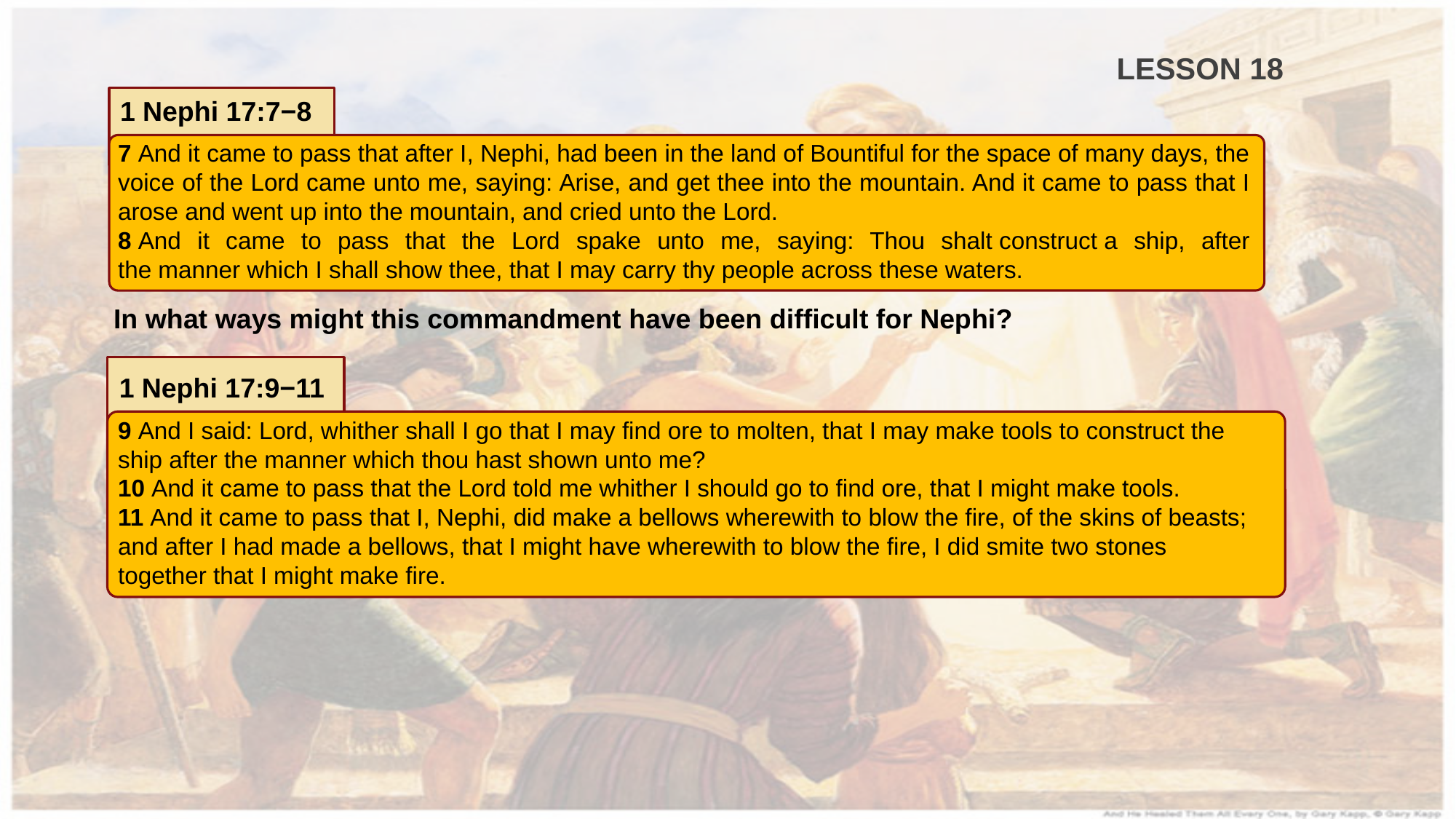

LESSON 18

1 Nephi 17:7−8
7 And it came to pass that after I, Nephi, had been in the land of Bountiful for the space of many days, the voice of the Lord came unto me, saying: Arise, and get thee into the mountain. And it came to pass that I arose and went up into the mountain, and cried unto the Lord.
8 And it came to pass that the Lord spake unto me, saying: Thou shalt construct a ship, after the manner which I shall show thee, that I may carry thy people across these waters.

In what ways might this commandment have been difficult for Nephi?

1 Nephi 17:9−11
9 And I said: Lord, whither shall I go that I may find ore to molten, that I may make tools to construct the ship after the manner which thou hast shown unto me?
10 And it came to pass that the Lord told me whither I should go to find ore, that I might make tools.
11 And it came to pass that I, Nephi, did make a bellows wherewith to blow the fire, of the skins of beasts; and after I had made a bellows, that I might have wherewith to blow the fire, I did smite two stones together that I might make fire.